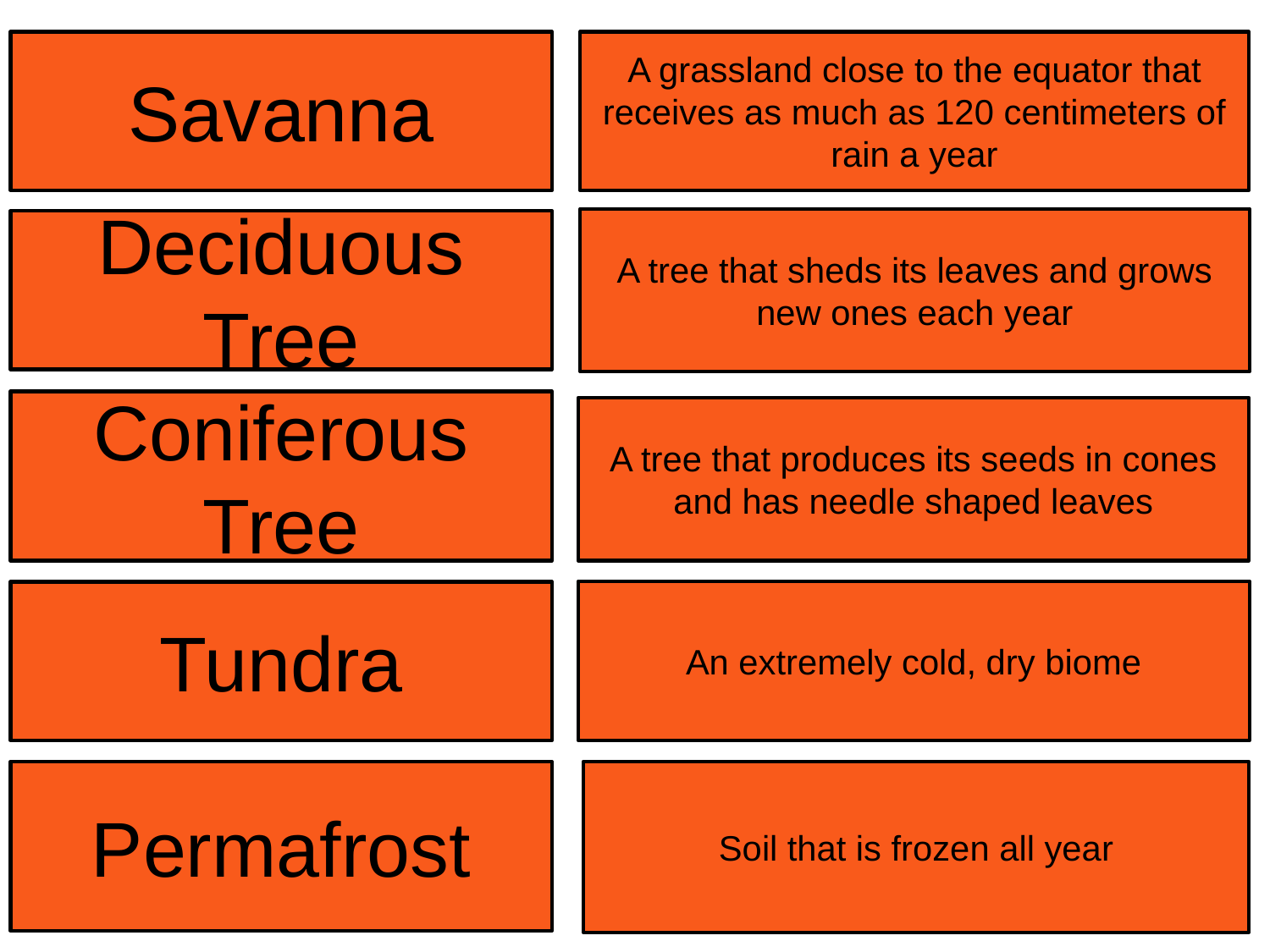

Savanna
A grassland close to the equator that receives as much as 120 centimeters of rain a year
A tree that sheds its leaves and grows new ones each year
Deciduous Tree
Coniferous Tree
A tree that produces its seeds in cones and has needle shaped leaves
An extremely cold, dry biome
Tundra
Permafrost
Soil that is frozen all year